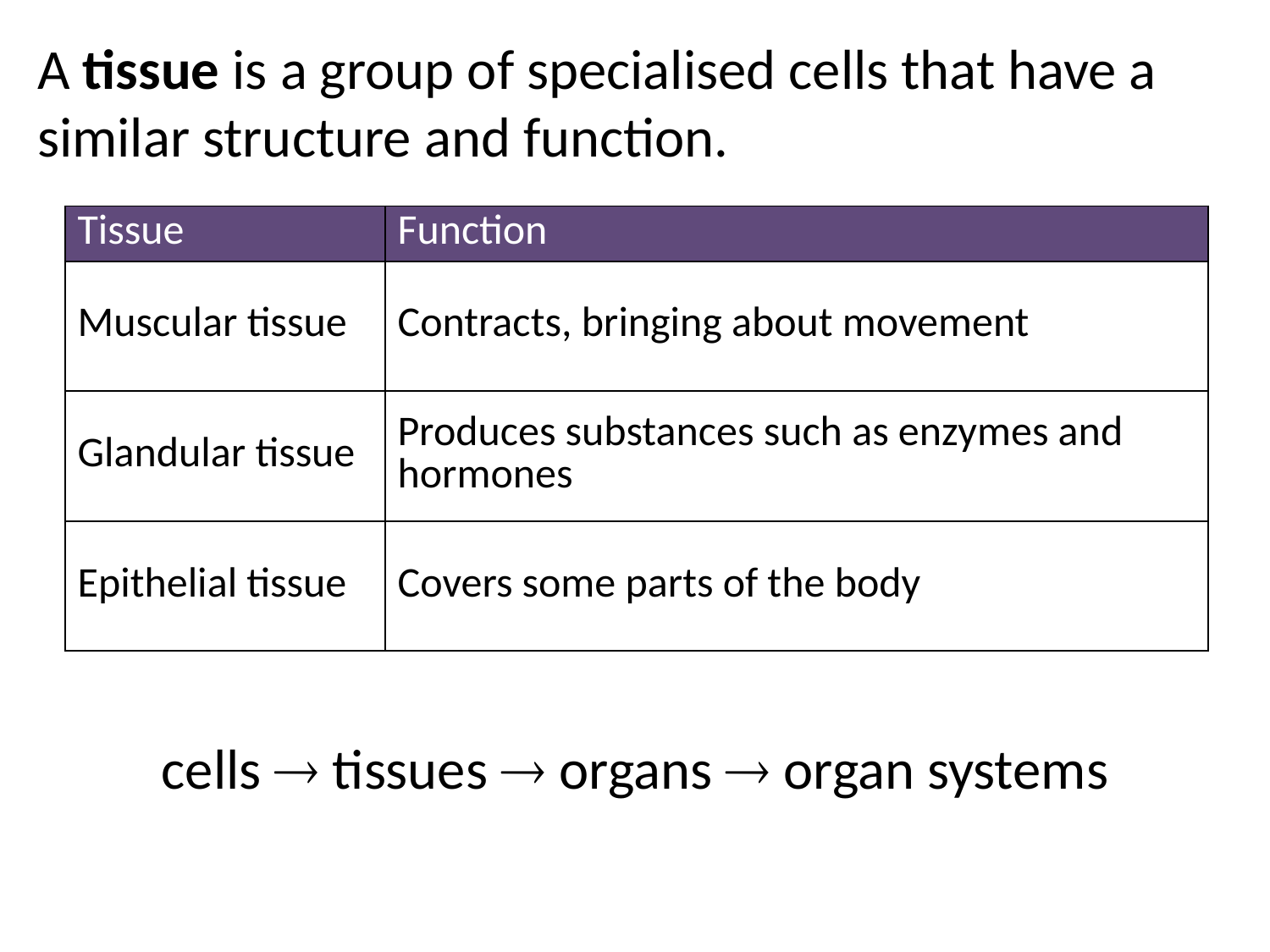

A tissue is a group of specialised cells that have a similar structure and function.

cells → tissues → organs → organ systems
| Tissue | Function |
| --- | --- |
| Muscular tissue | Contracts, bringing about movement |
| Glandular tissue | Produces substances such as enzymes and hormones |
| Epithelial tissue | Covers some parts of the body |